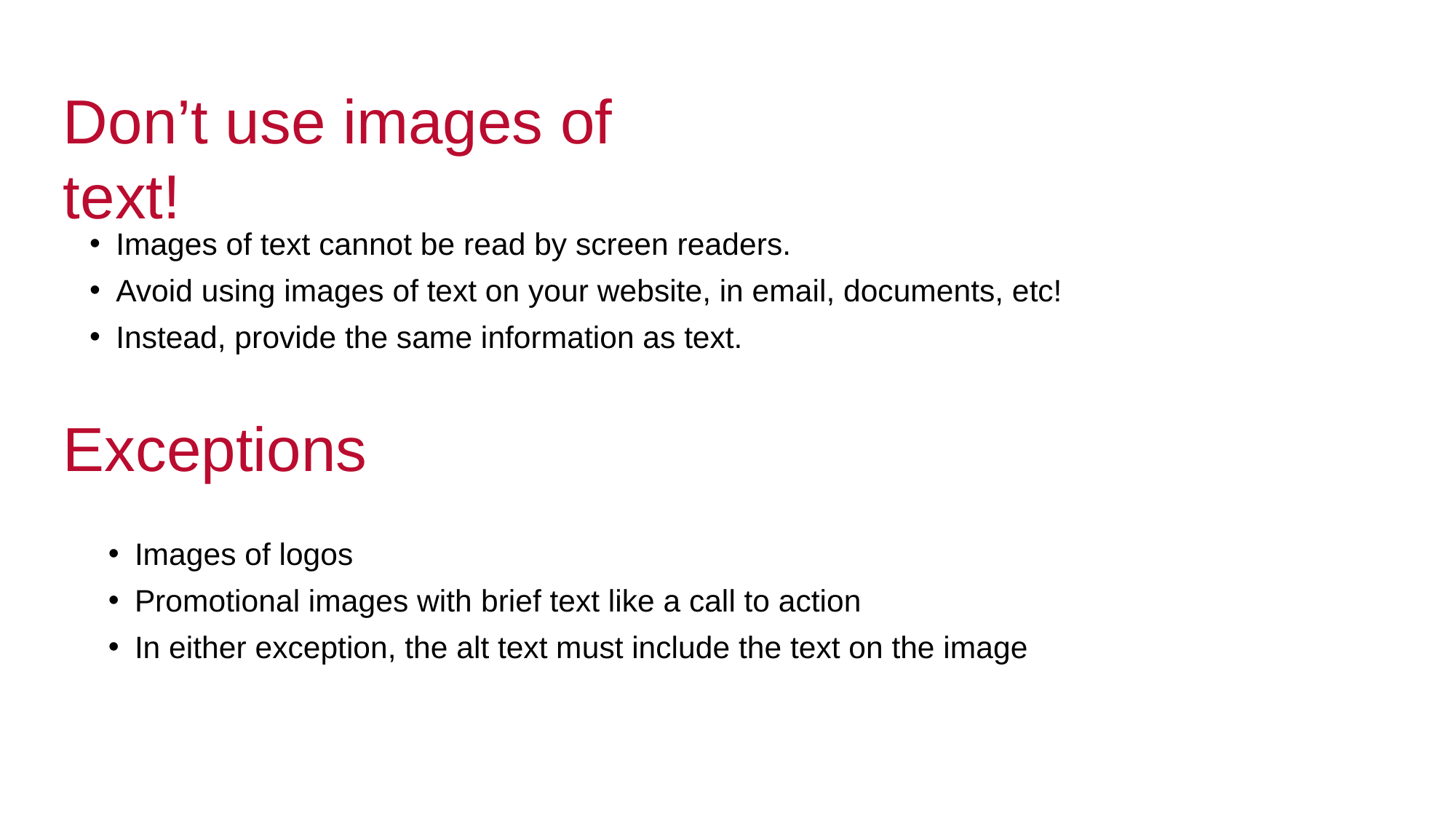

Don’t use images of text!
Images of text cannot be read by screen readers.
Avoid using images of text on your website, in email, documents, etc!
Instead, provide the same information as text.

Exceptions
Images of logos
Promotional images with brief text like a call to action
In either exception, the alt text must include the text on the image